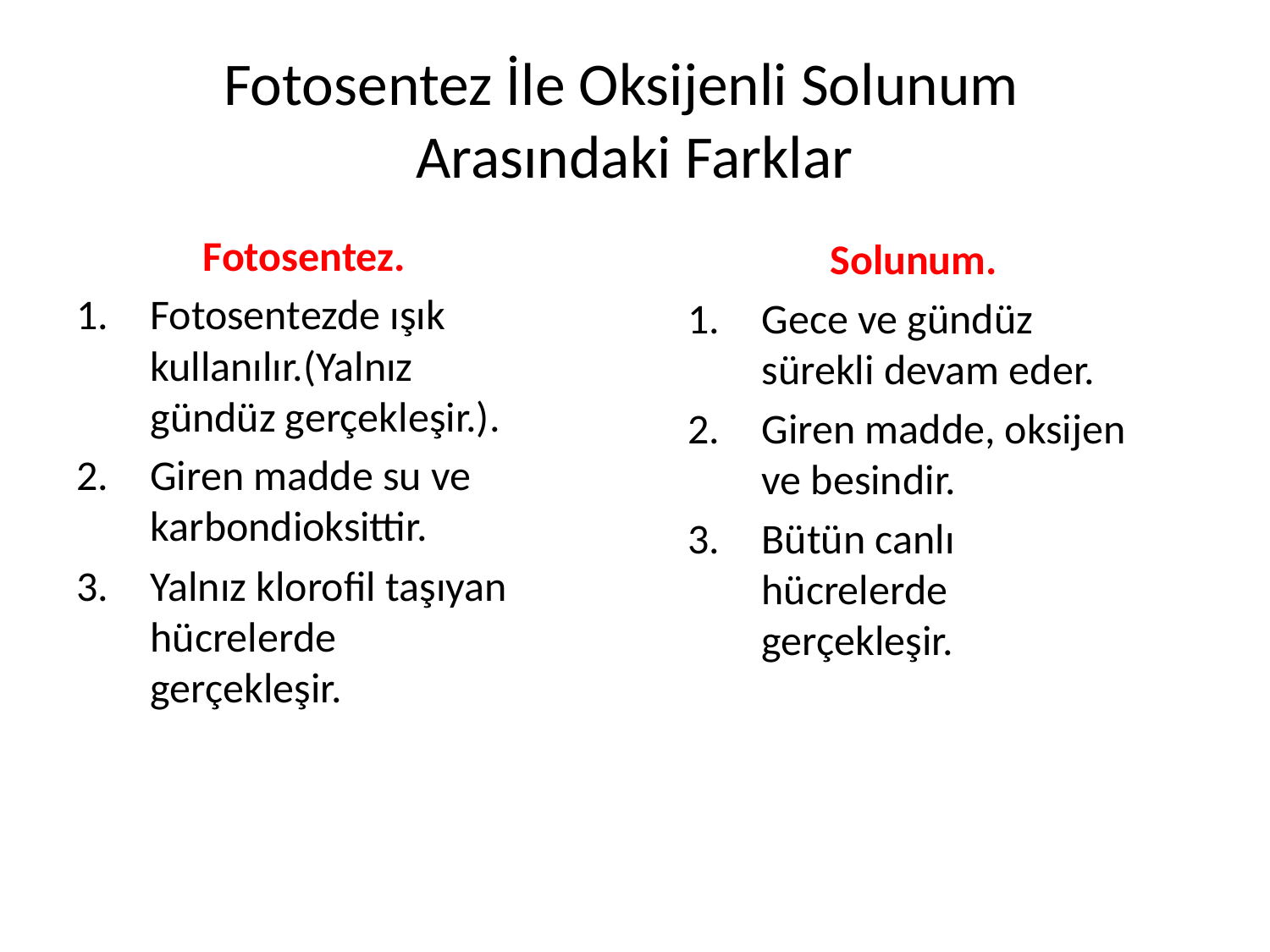

# Fotosentez İle Oksijenli Solunum Arasındaki Farklar
Fotosentez.
Fotosentezde ışık kullanılır.(Yalnız gündüz gerçekleşir.).
Giren madde su ve karbondioksittir.
Yalnız klorofil taşıyan hücrelerde gerçekleşir.
Solunum.
Gece ve gündüz sürekli devam eder.
Giren madde, oksijen ve besindir.
Bütün canlı hücrelerde gerçekleşir.